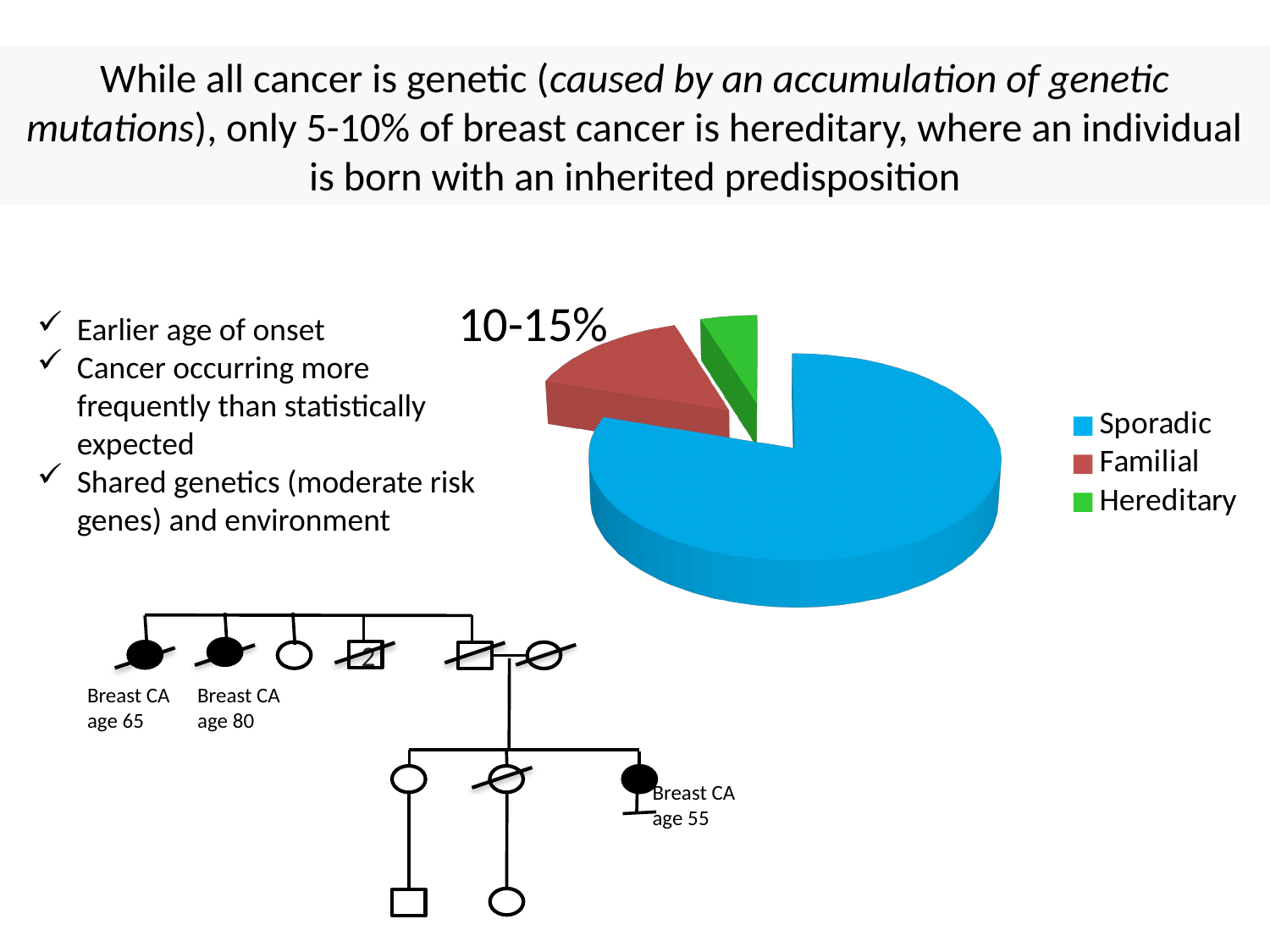

# While all cancer is genetic (caused by an accumulation of genetic mutations), only 5-10% of breast cancer is hereditary, where an individual is born with an inherited predisposition

[unsupported chart]

10-15%
Earlier age of onset
Cancer occurring more frequently than statistically expected
Shared genetics (moderate risk genes) and environment

2

Breast CA age 65
Breast CA age 80

Breast CA age 55